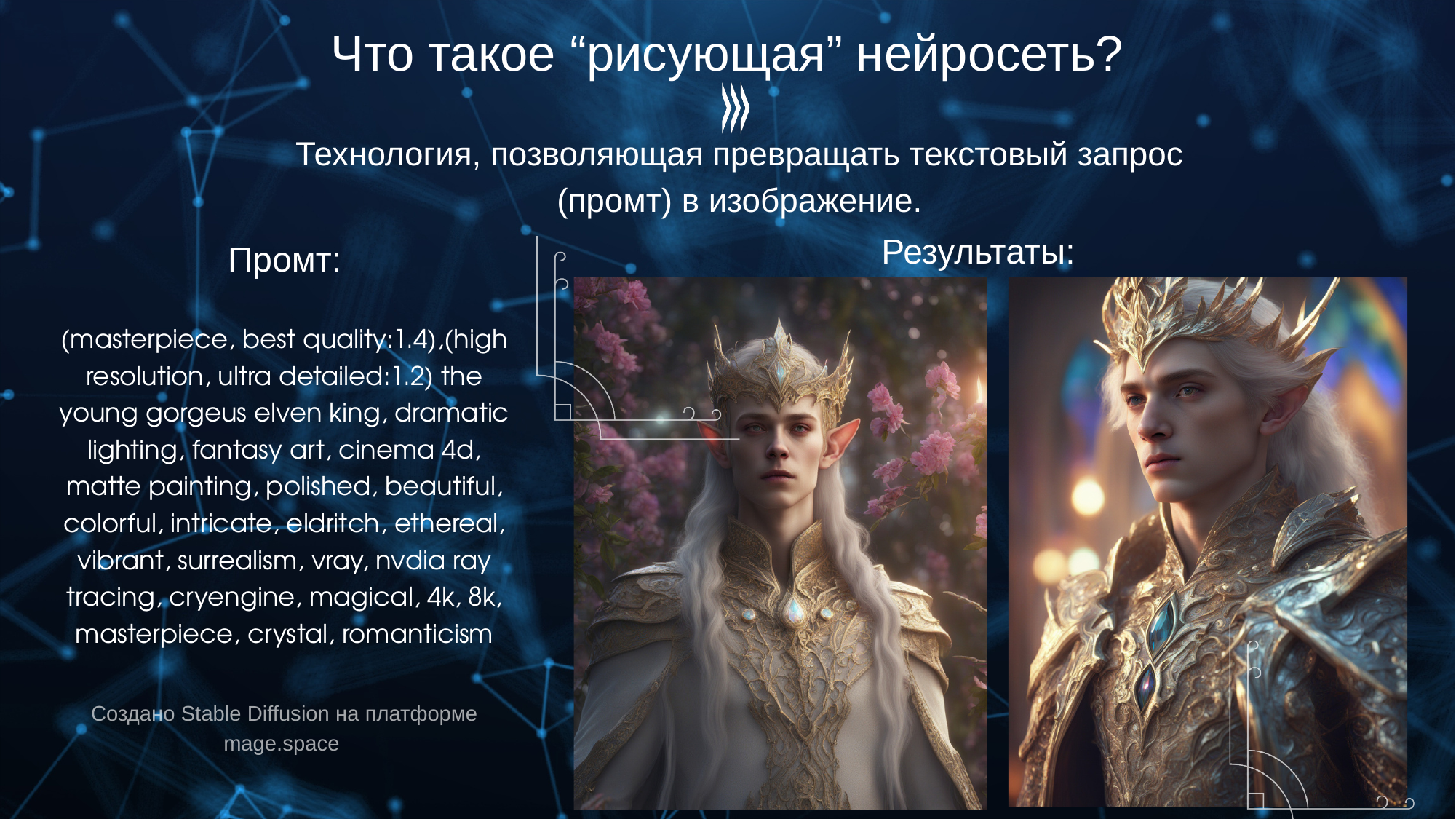

Что такое “рисующая” нейросеть?

Технология, позволяющая превращать текстовый запрос (промт) в изображение.
Результаты:
Промт:

(masterpiece, best quality:1.4),(high resolution, ultra detailed:1.2) the young gorgeus elven king, dramatic lighting, fantasy art, cinema 4d, matte painting, polished, beautiful, colorful, intricate, eldritch, ethereal, vibrant, surrealism, vray, nvdia ray tracing, cryengine, magical, 4k, 8k, masterpiece, crystal, romanticism

Создано Stable Diffusion на платформе mage.space